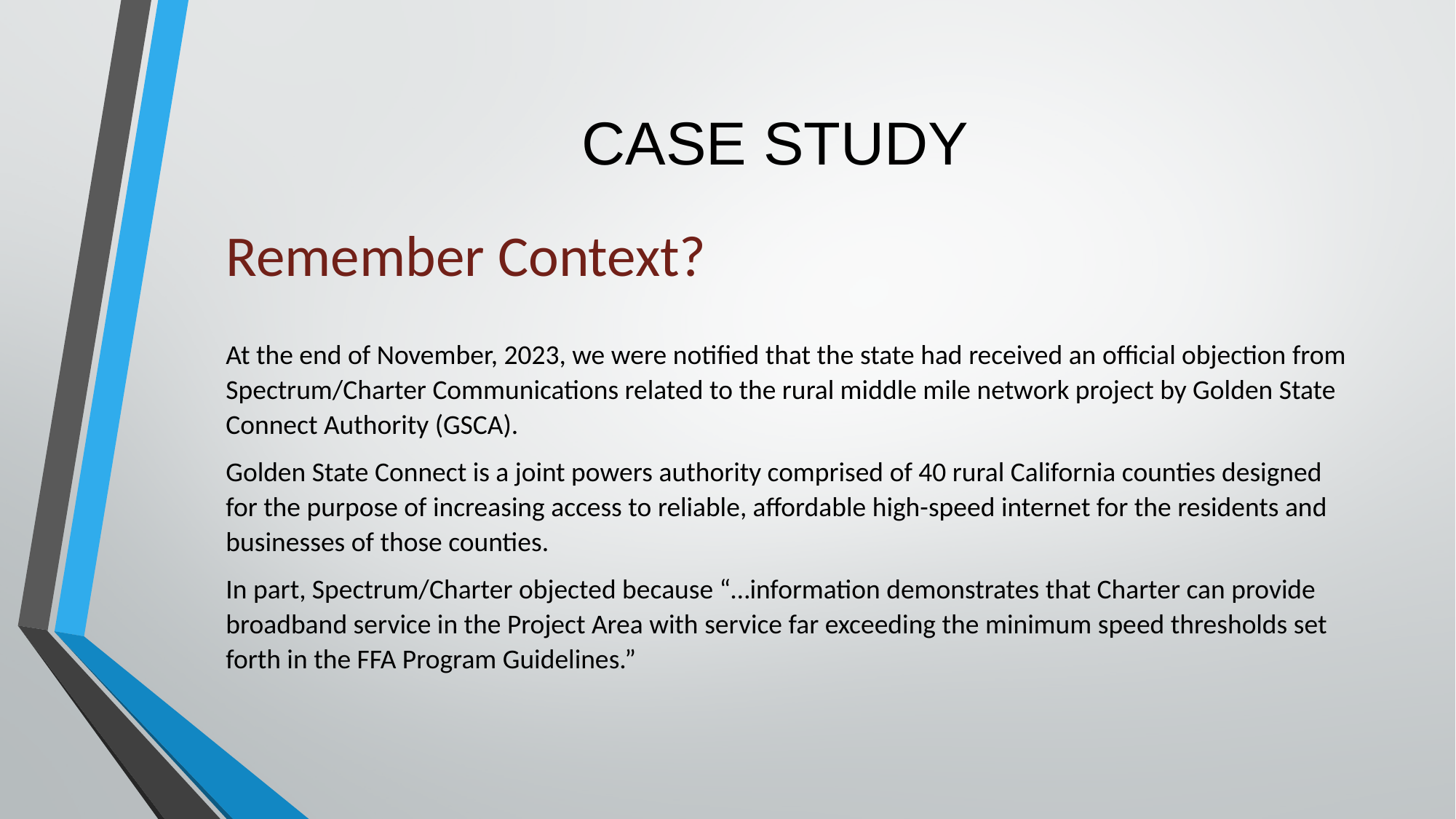

# CASE STUDY
Remember Context?

At the end of November, 2023, we were notified that the state had received an official objection from Spectrum/Charter Communications related to the rural middle mile network project by Golden State Connect Authority (GSCA).
Golden State Connect is a joint powers authority comprised of 40 rural California counties designed for the purpose of increasing access to reliable, affordable high-speed internet for the residents and businesses of those counties.
In part, Spectrum/Charter objected because “…information demonstrates that Charter can provide broadband service in the Project Area with service far exceeding the minimum speed thresholds set forth in the FFA Program Guidelines.”